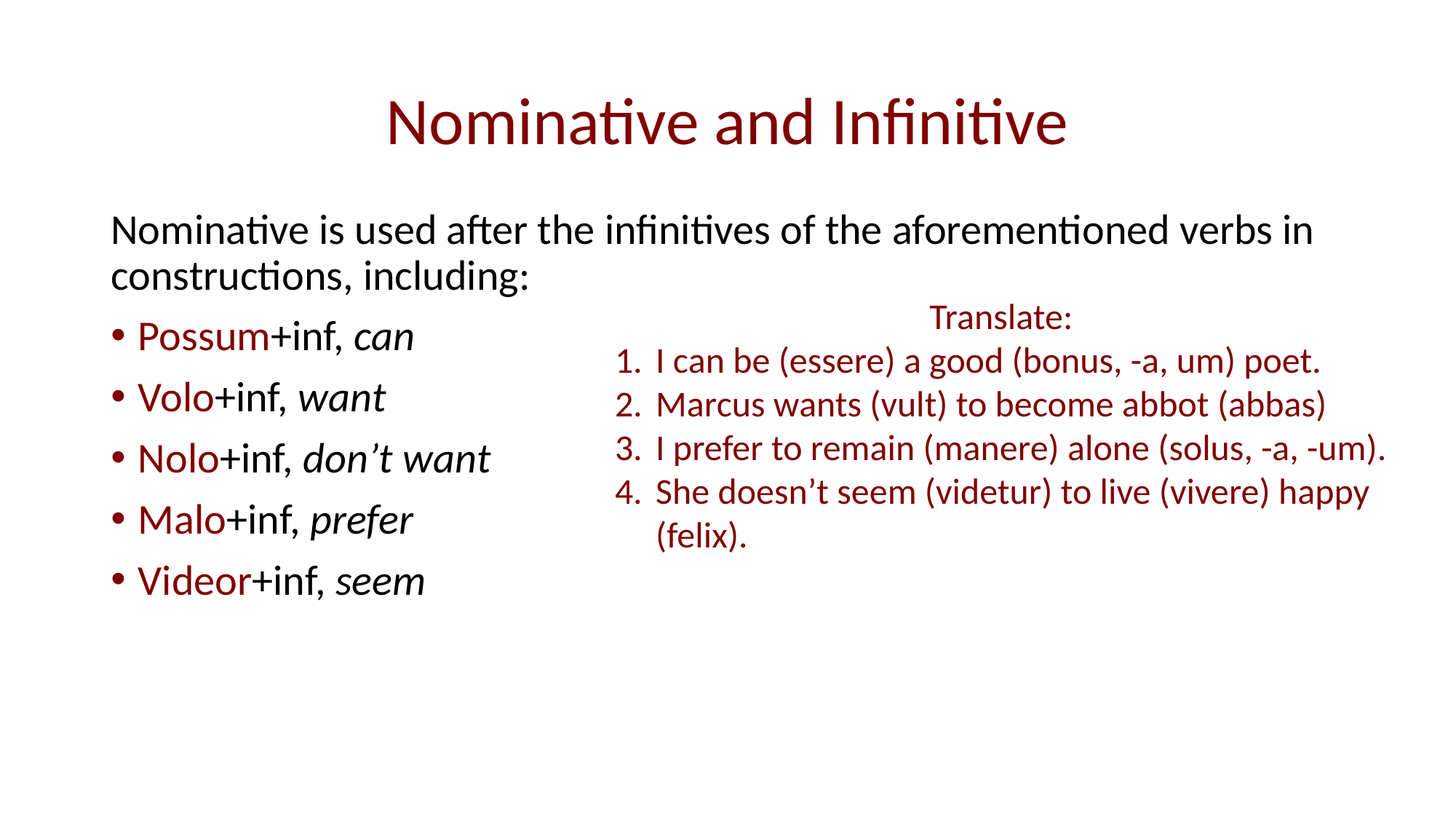

# Nominative and Infinitive
Nominative is used after the infinitives of the aforementioned verbs in constructions, including:
Possum+inf, can
Volo+inf, want
Nolo+inf, don’t want
Malo+inf, prefer
Videor+inf, seem

Translate:
I can be (essere) a good (bonus, -a, um) poet.
Marcus wants (vult) to become abbot (abbas)
I prefer to remain (manere) alone (solus, -a, -um).
She doesn’t seem (videtur) to live (vivere) happy (felix).